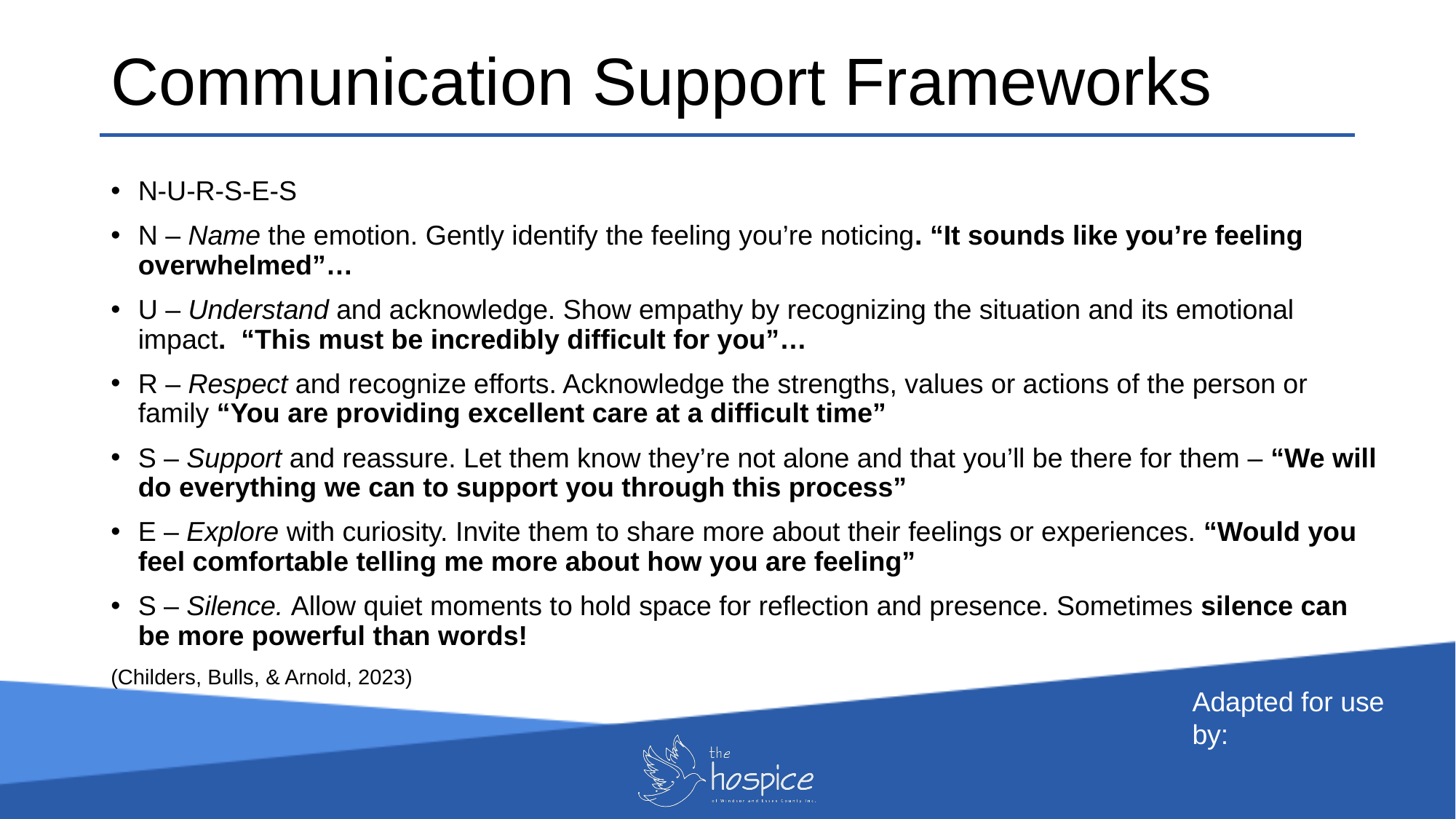

Communication Support Frameworks
N-U-R-S-E-S
N – Name the emotion. Gently identify the feeling you’re noticing. “It sounds like you’re feeling overwhelmed”…
U – Understand and acknowledge. Show empathy by recognizing the situation and its emotional impact.  “This must be incredibly difficult for you”…
R – Respect and recognize efforts. Acknowledge the strengths, values or actions of the person or family “You are providing excellent care at a difficult time”
S – Support and reassure. Let them know they’re not alone and that you’ll be there for them – “We will do everything we can to support you through this process”
E – Explore with curiosity. Invite them to share more about their feelings or experiences. “Would you feel comfortable telling me more about how you are feeling”
S – Silence. Allow quiet moments to hold space for reflection and presence. Sometimes silence can be more powerful than words!
(Childers, Bulls, & Arnold, 2023)

Adapted for use by: